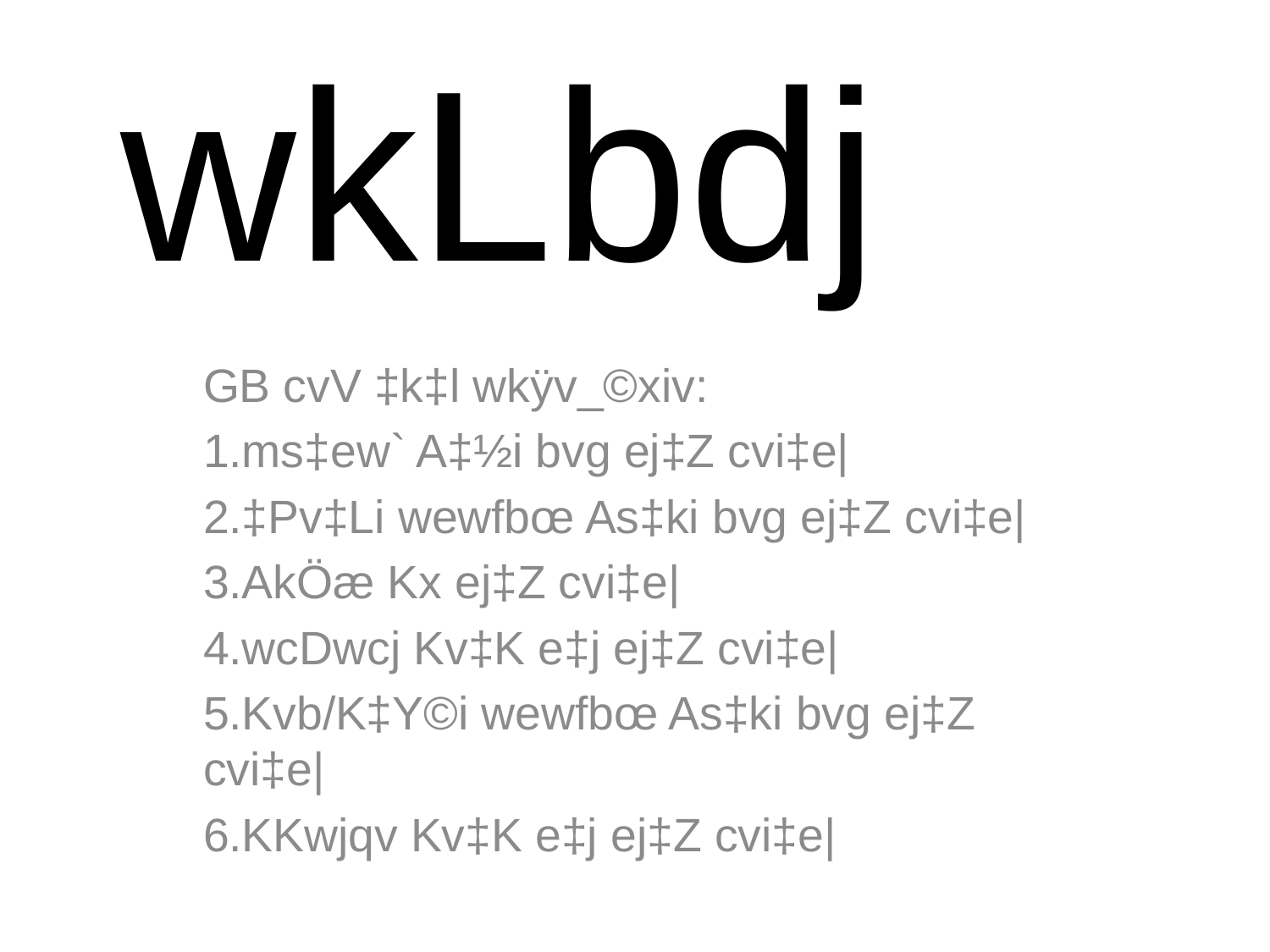

# wkLbdj
GB cvV ‡k‡l wkÿv_©xiv:
1.ms‡ew` A‡½i bvg ej‡Z cvi‡e|
2.‡Pv‡Li wewfbœ As‡ki bvg ej‡Z cvi‡e|
3.AkÖæ Kx ej‡Z cvi‡e|
4.wcDwcj Kv‡K e‡j ej‡Z cvi‡e|
5.Kvb/K‡Y©i wewfbœ As‡ki bvg ej‡Z cvi‡e|
6.KKwjqv Kv‡K e‡j ej‡Z cvi‡e|